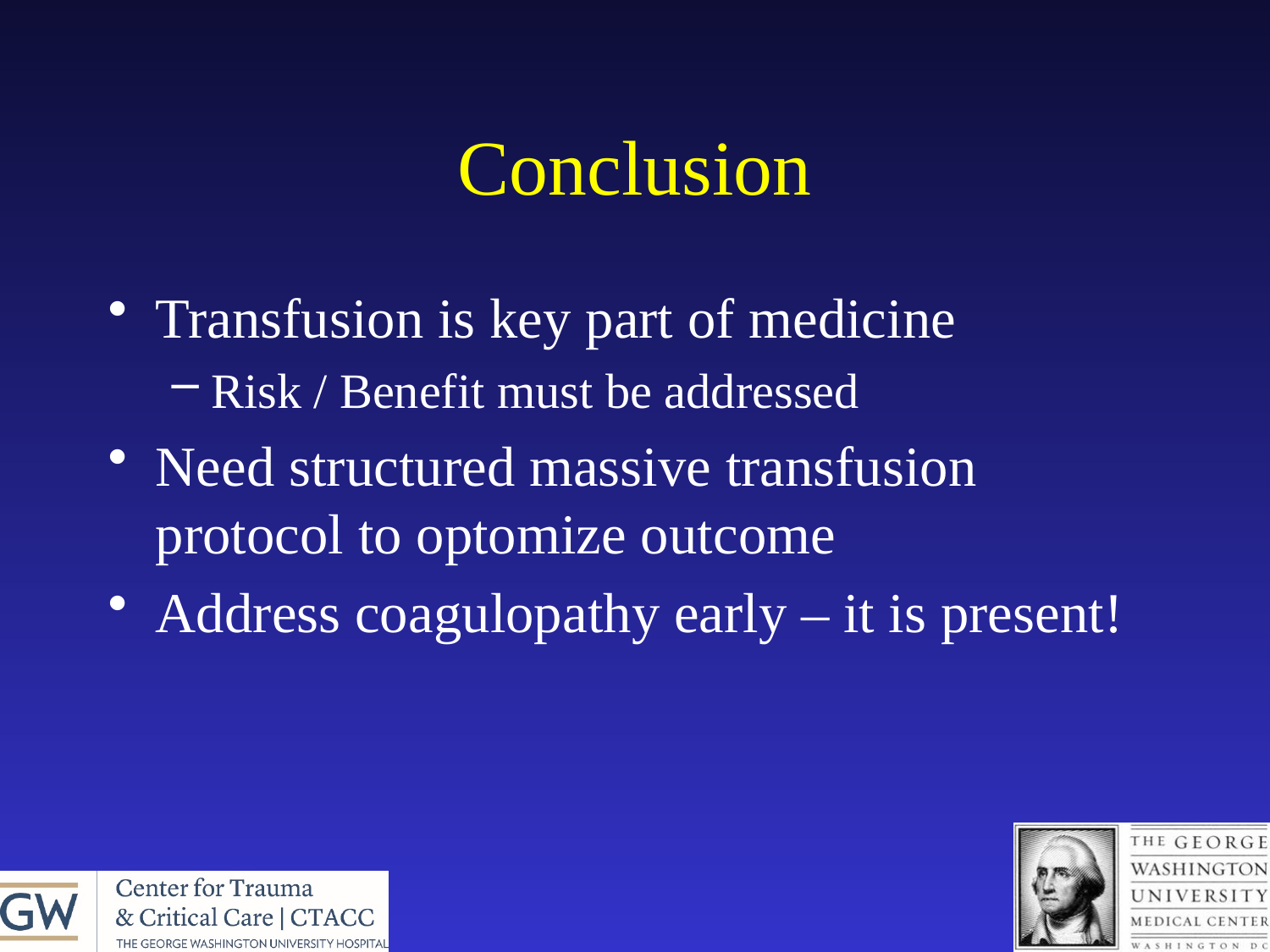

# Conclusion
Transfusion is key part of medicine
Risk / Benefit must be addressed
Need structured massive transfusion protocol to optomize outcome
Address coagulopathy early – it is present!